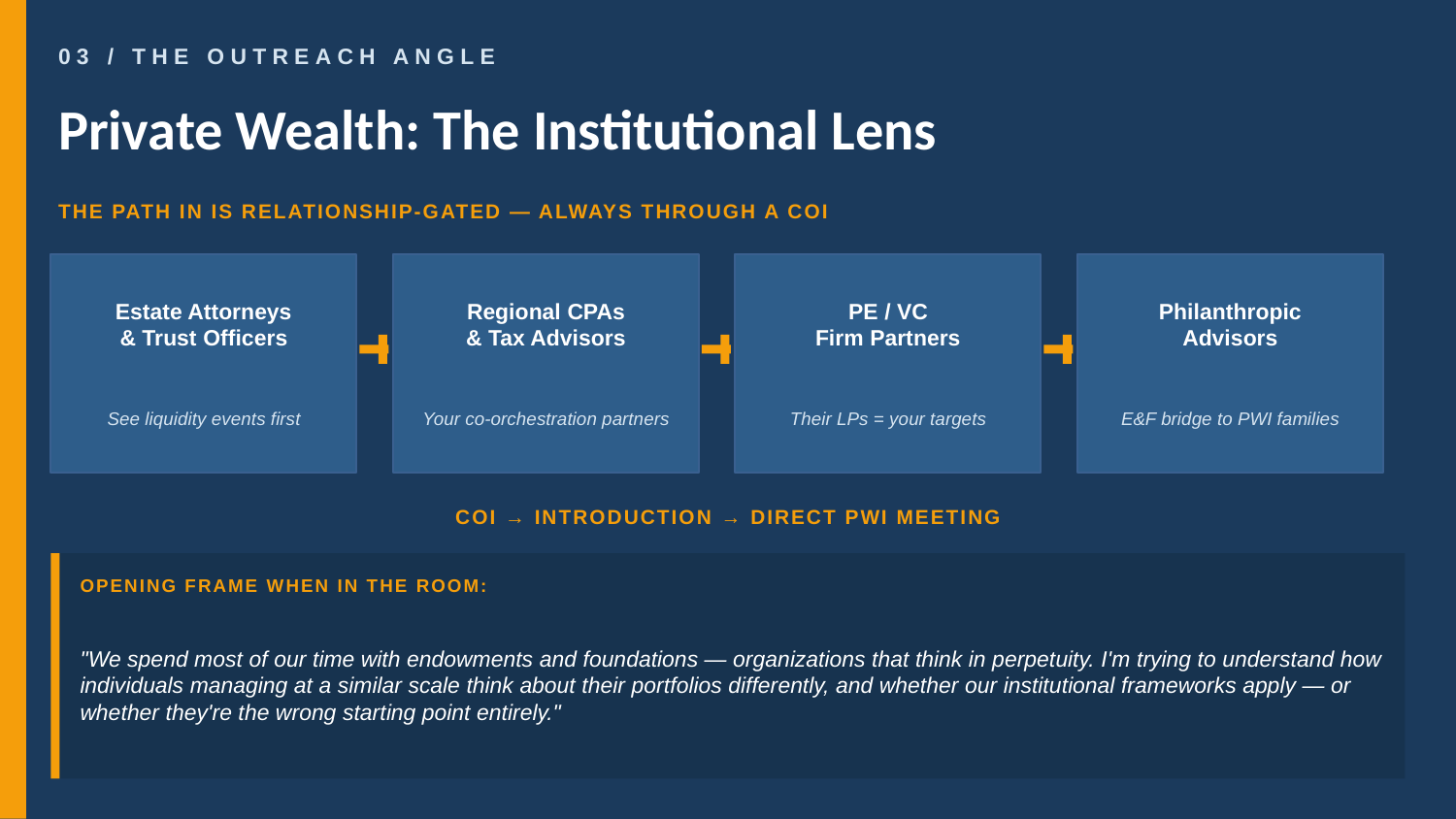

03 / THE OUTREACH ANGLE
Private Wealth: The Institutional Lens
THE PATH IN IS RELATIONSHIP-GATED — ALWAYS THROUGH A COI

Estate Attorneys
& Trust Officers
Regional CPAs
& Tax Advisors
PE / VC
Firm Partners
Philanthropic
Advisors

See liquidity events first
Your co-orchestration partners
Their LPs = your targets
E&F bridge to PWI families
COI → INTRODUCTION → DIRECT PWI MEETING

OPENING FRAME WHEN IN THE ROOM:
"We spend most of our time with endowments and foundations — organizations that think in perpetuity. I'm trying to understand how individuals managing at a similar scale think about their portfolios differently, and whether our institutional frameworks apply — or whether they're the wrong starting point entirely."